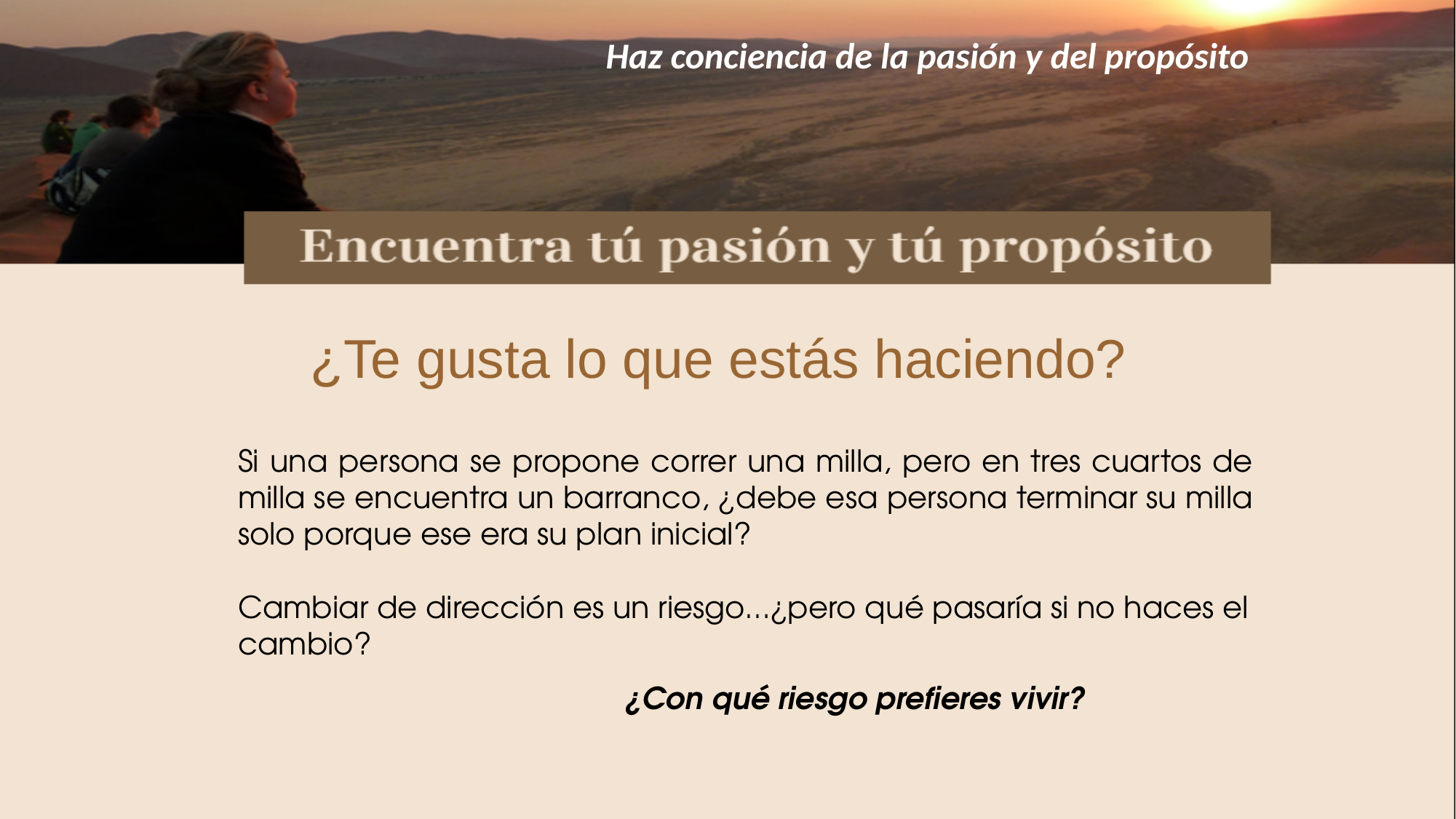

Haz conciencia de la pasión y del propósito

¿Te gusta lo que estás haciendo?

Si una persona se propone correr una milla, pero en tres cuartos de milla se encuentra un barranco, ¿debe esa persona terminar su milla solo porque ese era su plan inicial?

Cambiar de dirección es un riesgo…¿pero qué pasaría si no haces el cambio?
		¿Con qué riesgo prefieres vivir?